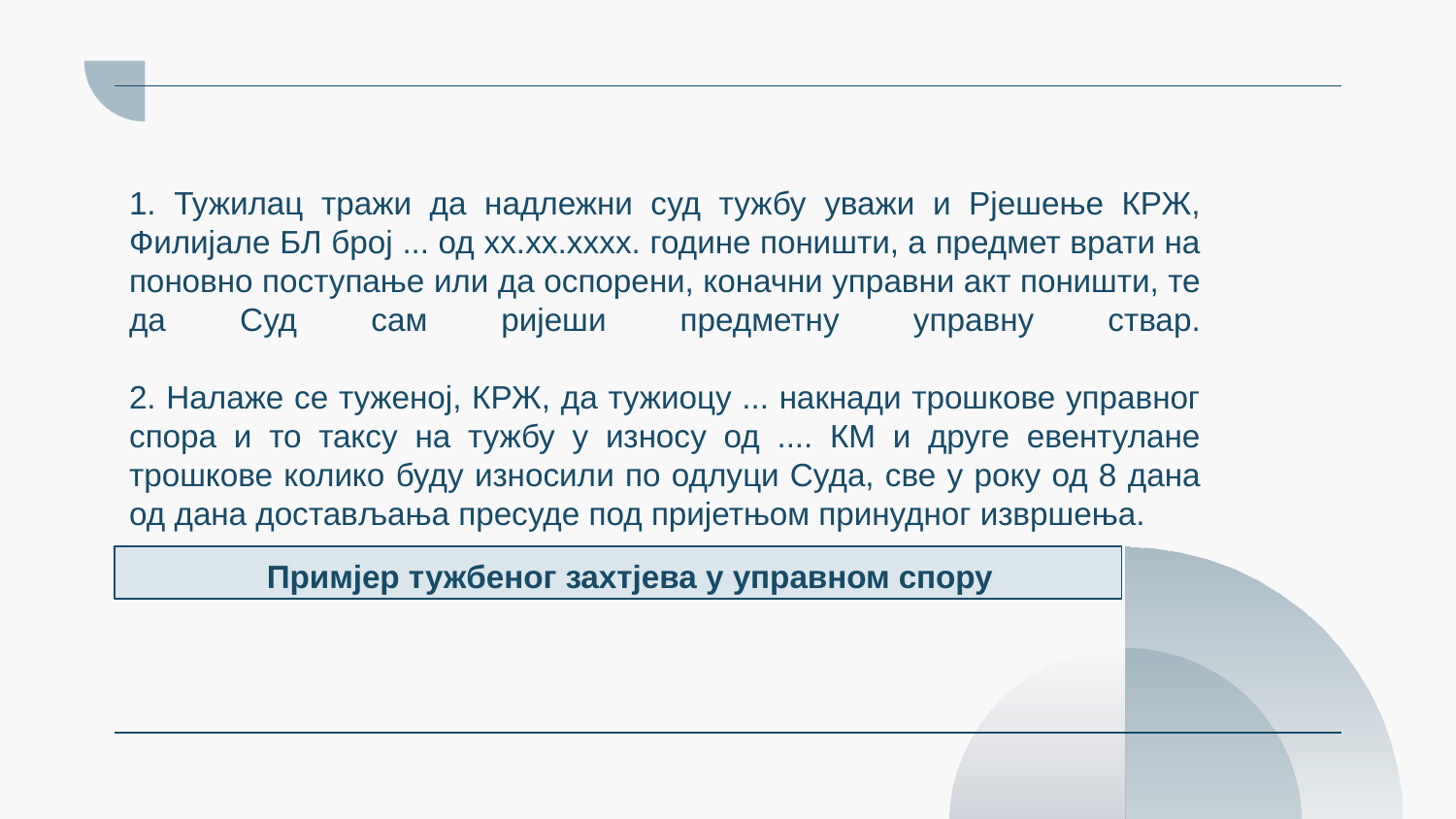

# 1. Тужилац тражи да надлежни суд тужбу уважи и Рјешење КРЖ, Филијале БЛ број ... од хх.хх.хххх. године поништи, а предмет врати на поновно поступање или да оспорени, коначни управни акт поништи, те да Суд сам ријеши предметну управну ствар. 2. Налаже се туженој, КРЖ, да тужиоцу ... накнади трошкове управног спора и то таксу на тужбу у износу од .... КМ и друге евентулане трошкове колико буду износили по одлуци Суда, све у року од 8 дана од дана достављања пресуде под пријетњом принудног извршења.
Примјер тужбеног захтјева у управном спору